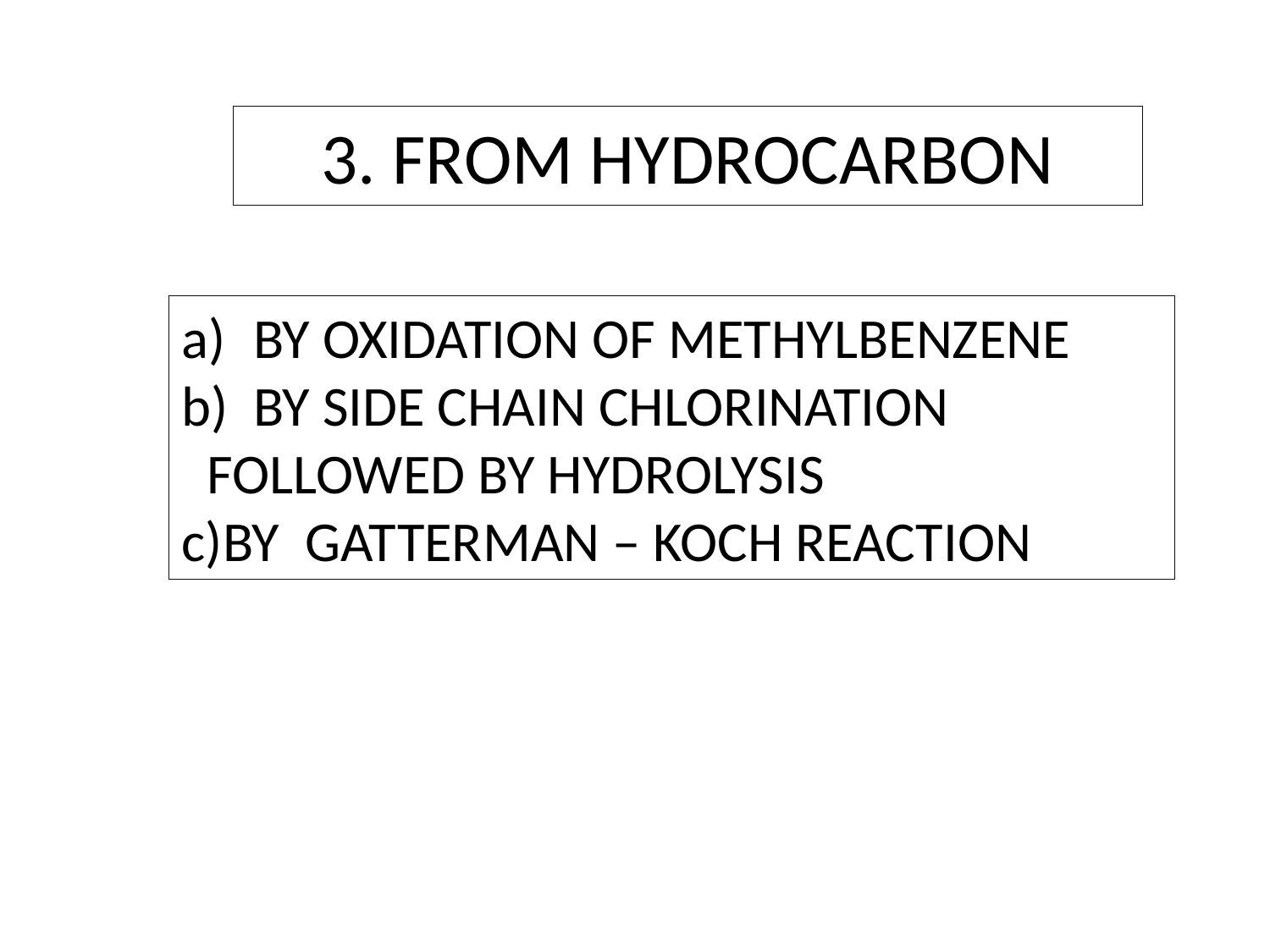

# 3. FROM HYDROCARBON
BY OXIDATION OF METHYLBENZENE
BY SIDE CHAIN CHLORINATION
  FOLLOWED BY HYDROLYSIS
c)BY  GATTERMAN – KOCH REACTION